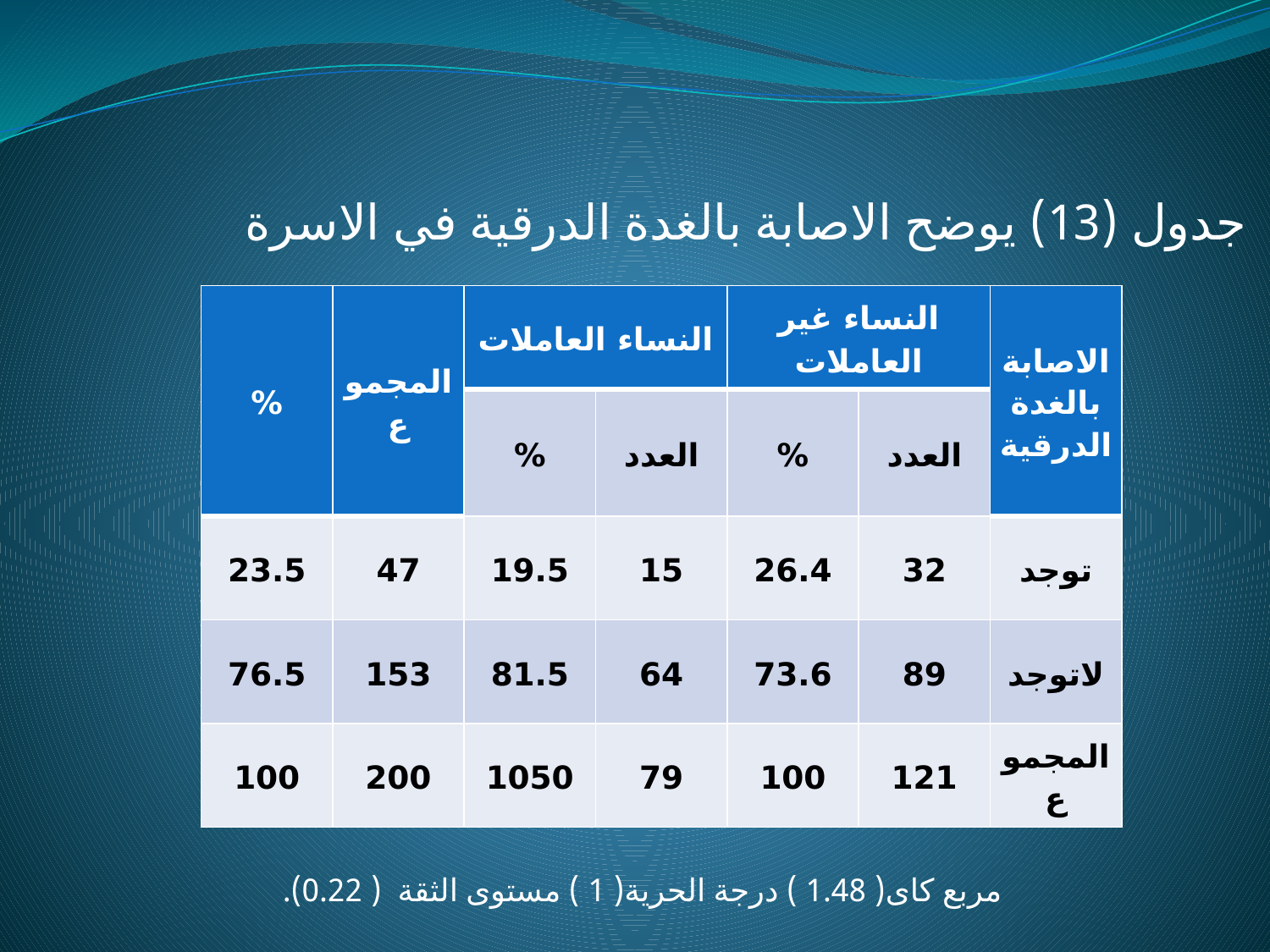

جدول (13) يوضح الاصابة بالغدة الدرقية في الاسرة

مربع كاى( 1.48 ) درجة الحرية( 1 ) مستوى الثقة  ( 0.22).

| % | المجموع | النساء العاملات |  | النساء غير العاملات |  | الاصابة بالغدة الدرقية |
| --- | --- | --- | --- | --- | --- | --- |
|  |  | % | العدد | % | العدد |  |
| 23.5 | 47 | 19.5 | 15 | 26.4 | 32 | توجد |
| 76.5 | 153 | 81.5 | 64 | 73.6 | 89 | لاتوجد |
| 100 | 200 | 1050 | 79 | 100 | 121 | المجموع |